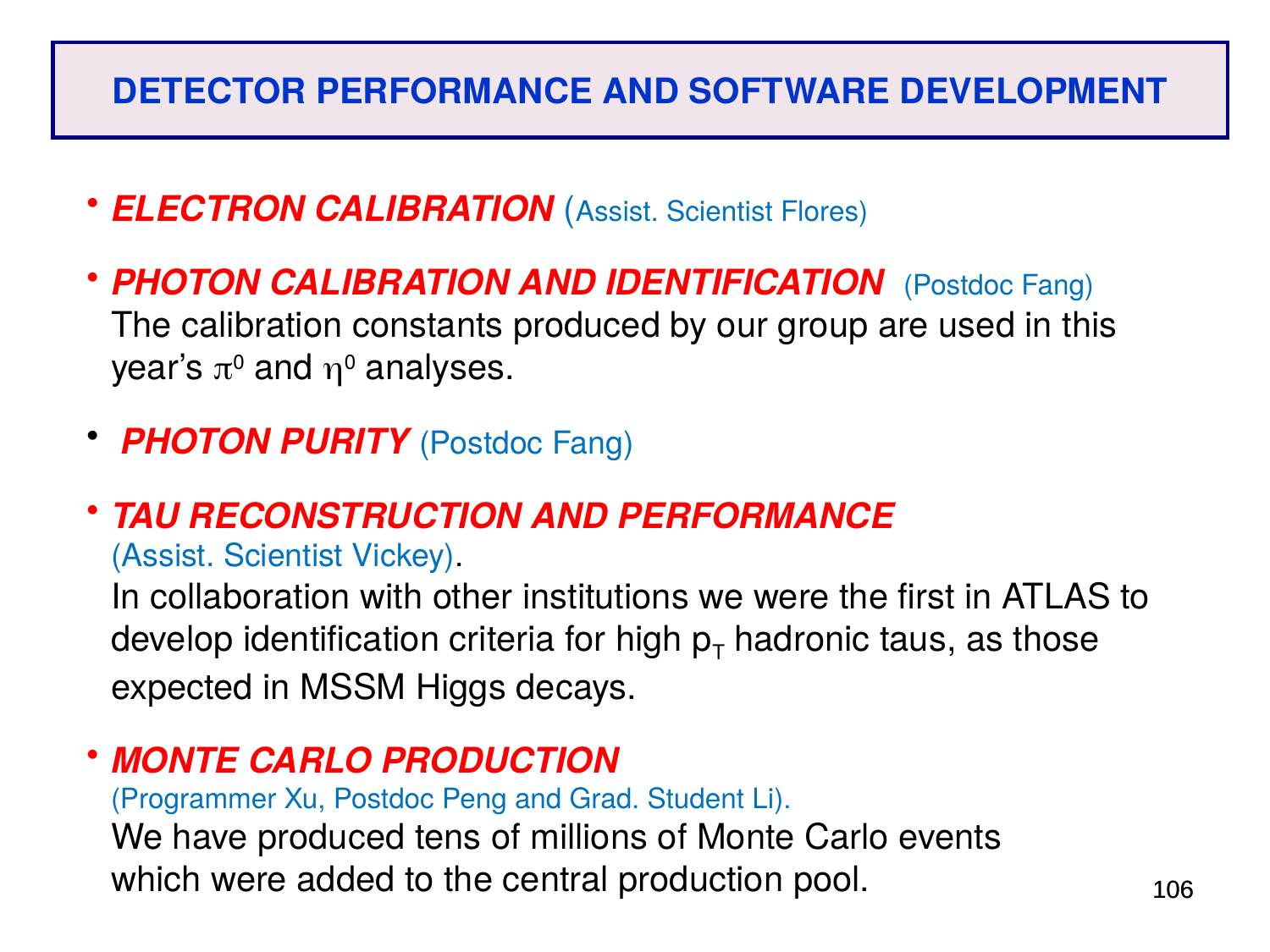

DETECTOR PERFORMANCE AND SOFTWARE DEVELOPMENT
ELECTRON CALIBRATION (Assist. Scientist Flores)
PHOTON CALIBRATION AND IDENTIFICATION  (Postdoc Fang)
The calibration constants produced by our group are used in this year’s π0 and η0 analyses.
 PHOTON PURITY (Postdoc Fang)
TAU RECONSTRUCTION AND PERFORMANCE
(Assist. Scientist Vickey).
In collaboration with other institutions we were the first in ATLAS to develop identification criteria for high pT hadronic taus, as those expected in MSSM Higgs decays.
MONTE CARLO PRODUCTION
(Programmer Xu, Postdoc Peng and Grad. Student Li).
We have produced tens of millions of Monte Carlo events
which were added to the central production pool.
106
106